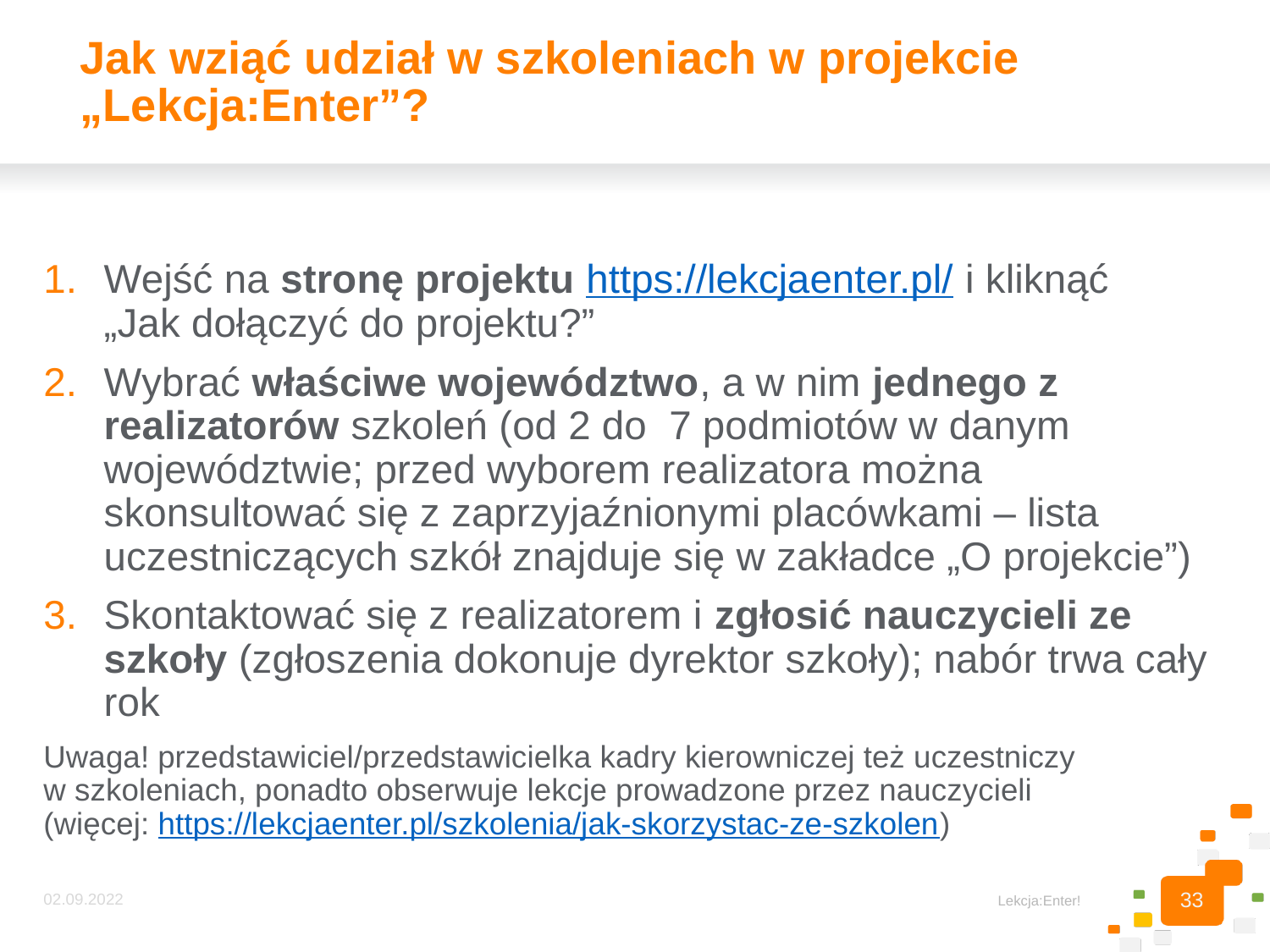

# Jak wziąć udział w szkoleniach w projekcie „Lekcja:Enter”?
Wejść na stronę projektu https://lekcjaenter.pl/ i kliknąć
„Jak dołączyć do projektu?”
Wybrać właściwe województwo, a w nim jednego z realizatorów szkoleń (od 2 do  7 podmiotów w danym województwie; przed wyborem realizatora można skonsultować się z zaprzyjaźnionymi placówkami – lista uczestniczących szkół znajduje się w zakładce „O projekcie”)
Skontaktować się z realizatorem i zgłosić nauczycieli ze szkoły (zgłoszenia dokonuje dyrektor szkoły); nabór trwa cały rok
Uwaga! przedstawiciel/przedstawicielka kadry kierowniczej też uczestniczy
w szkoleniach, ponadto obserwuje lekcje prowadzone przez nauczycieli
(więcej: https://lekcjaenter.pl/szkolenia/jak-skorzystac-ze-szkolen)
33
02.09.2022
Lekcja:Enter!